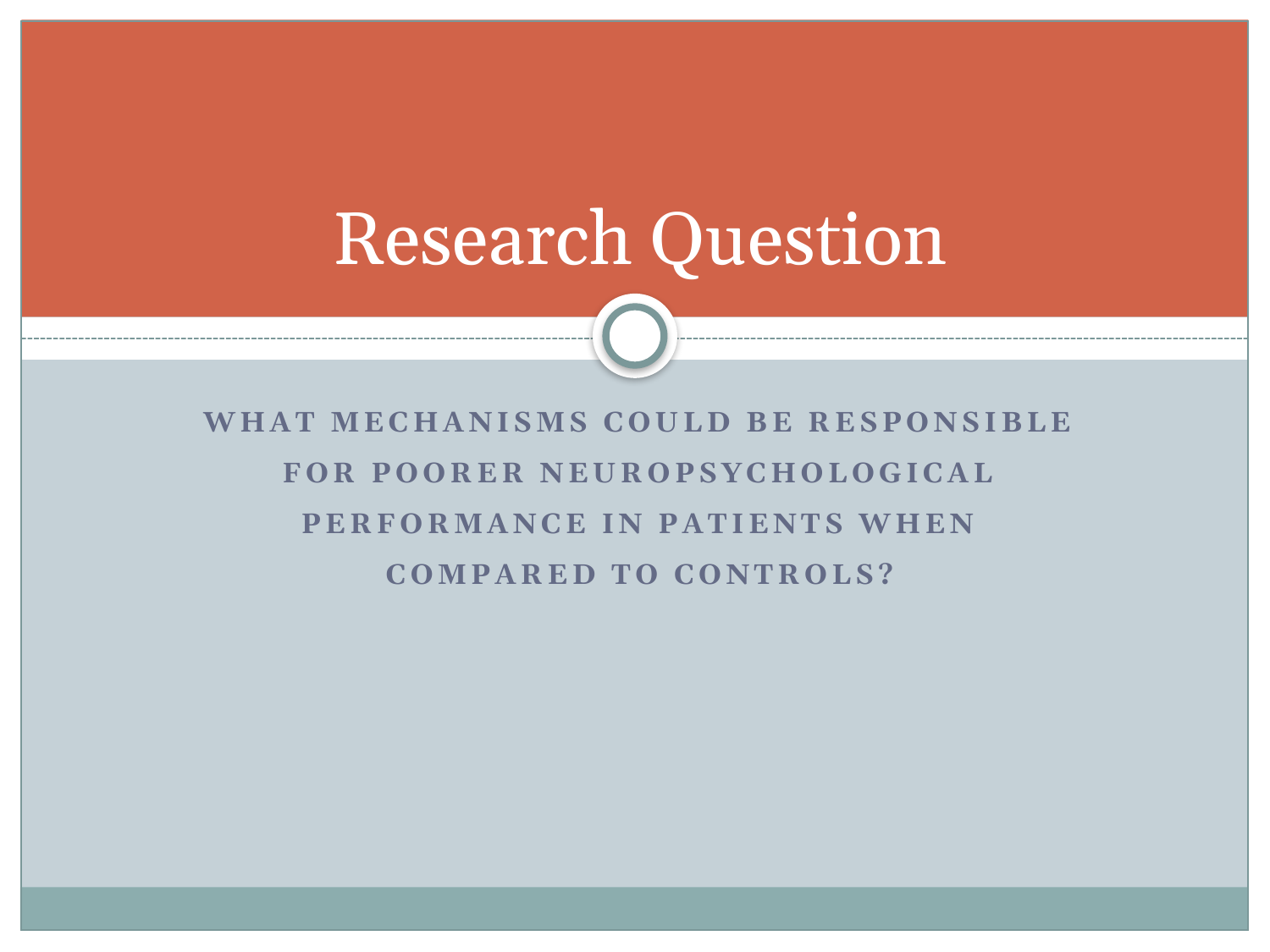

# Research Question
What mechanisms could be responsible for poorer neuropsychological performance in patients when compared to controls?